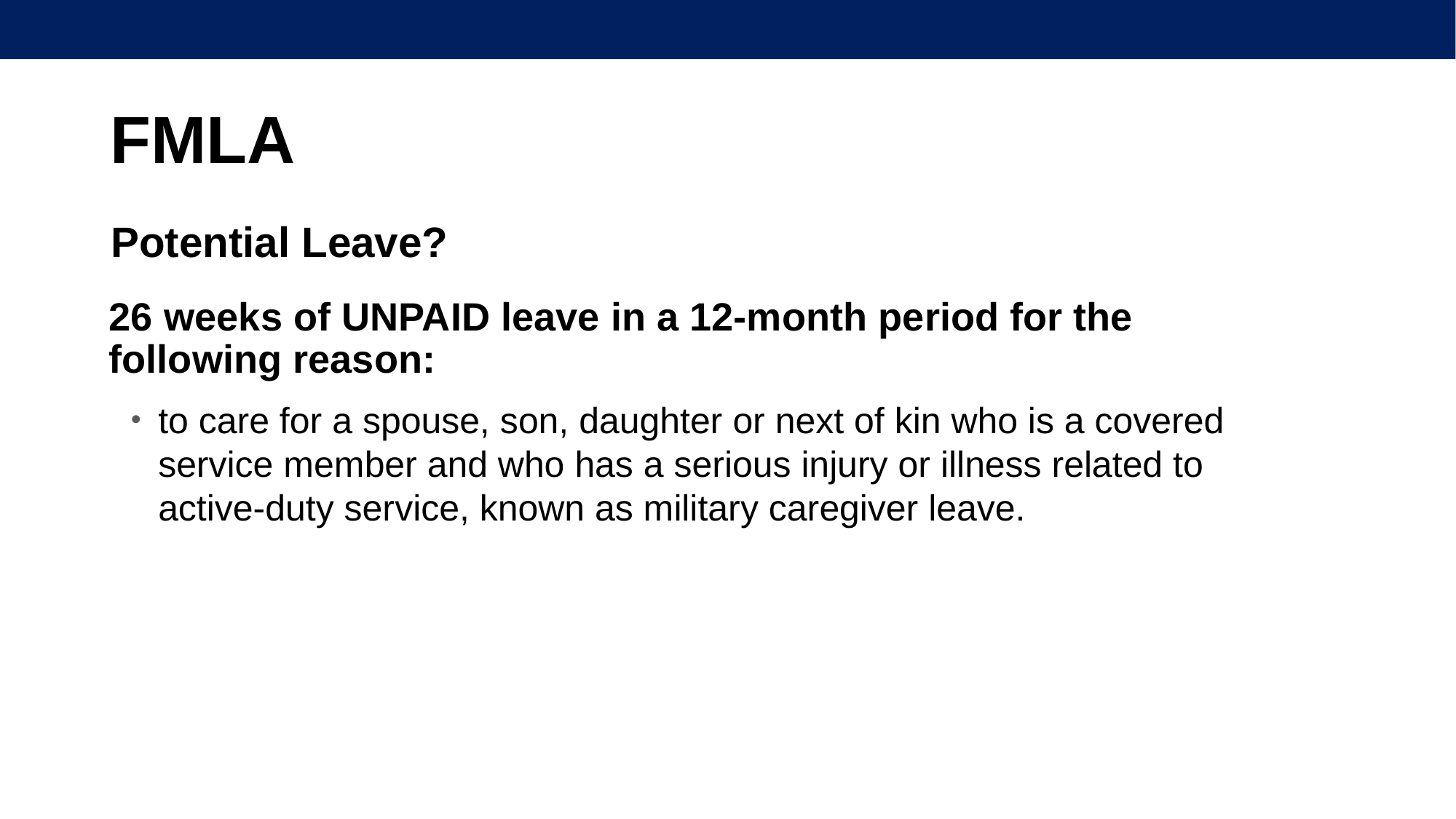

# FMLA
Potential Leave?
26 weeks of UNPAID leave in a 12-month period for the following reason:
to care for a spouse, son, daughter or next of kin who is a covered service member and who has a serious injury or illness related to active-duty service, known as military caregiver leave.